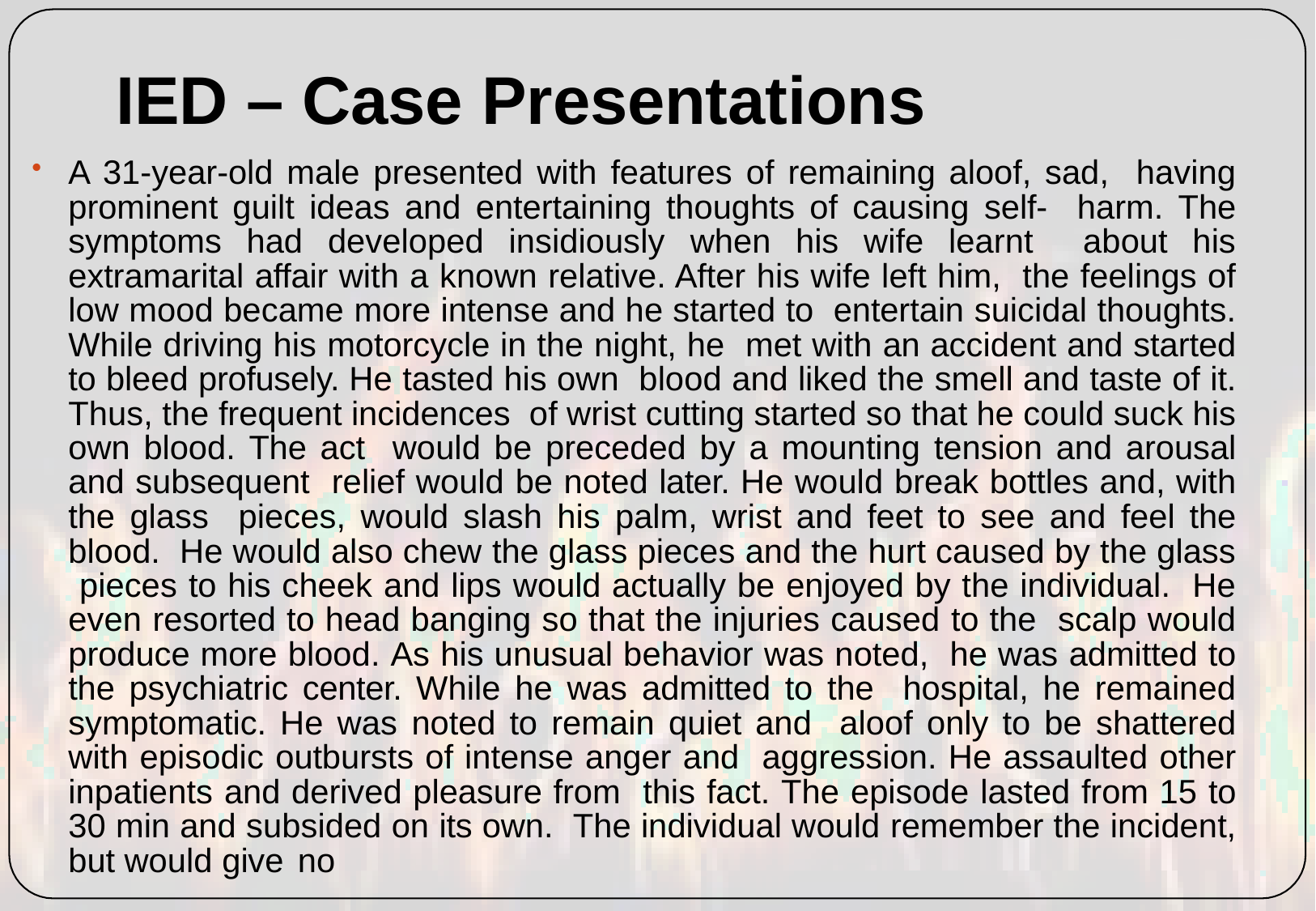

# IED – Case Presentations
A 31-year-old male presented with features of remaining aloof, sad,  having prominent guilt ideas and entertaining thoughts of causing self-  harm. The symptoms had developed insidiously when his wife learnt  about his extramarital affair with a known relative. After his wife left him,  the feelings of low mood became more intense and he started to  entertain suicidal thoughts. While driving his motorcycle in the night, he  met with an accident and started to bleed profusely. He tasted his own  blood and liked the smell and taste of it. Thus, the frequent incidences  of wrist cutting started so that he could suck his own blood. The act  would be preceded by a mounting tension and arousal and subsequent  relief would be noted later. He would break bottles and, with the glass  pieces, would slash his palm, wrist and feet to see and feel the blood.  He would also chew the glass pieces and the hurt caused by the glass  pieces to his cheek and lips would actually be enjoyed by the individual.  He even resorted to head banging so that the injuries caused to the  scalp would produce more blood. As his unusual behavior was noted,  he was admitted to the psychiatric center. While he was admitted to the  hospital, he remained symptomatic. He was noted to remain quiet and  aloof only to be shattered with episodic outbursts of intense anger and  aggression. He assaulted other inpatients and derived pleasure from  this fact. The episode lasted from 15 to 30 min and subsided on its own.  The individual would remember the incident, but would give no